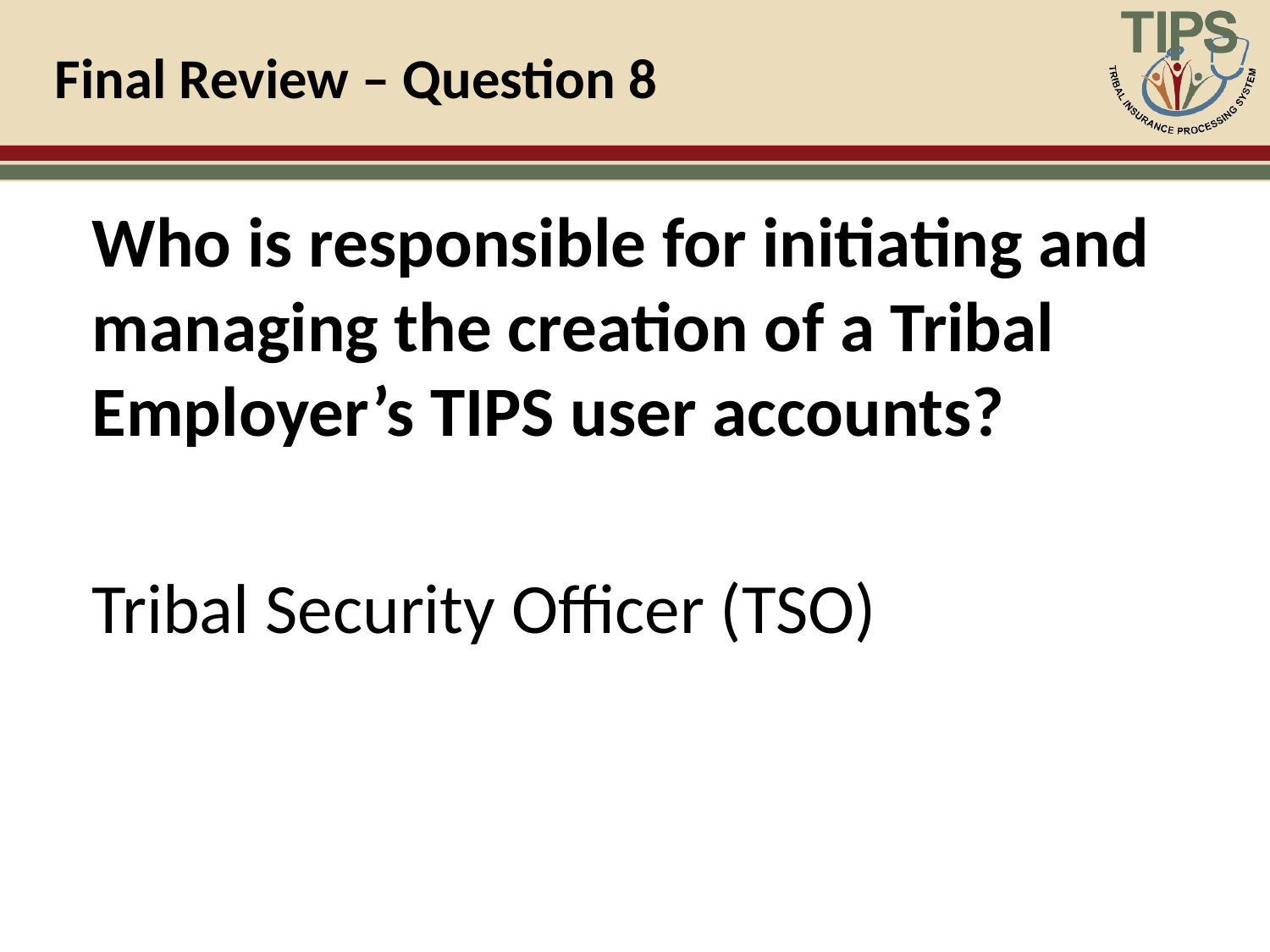

# Final Review – Question 8
Who is responsible for initiating and managing the creation of a Tribal Employer’s TIPS user accounts?

Tribal Security Officer (TSO)